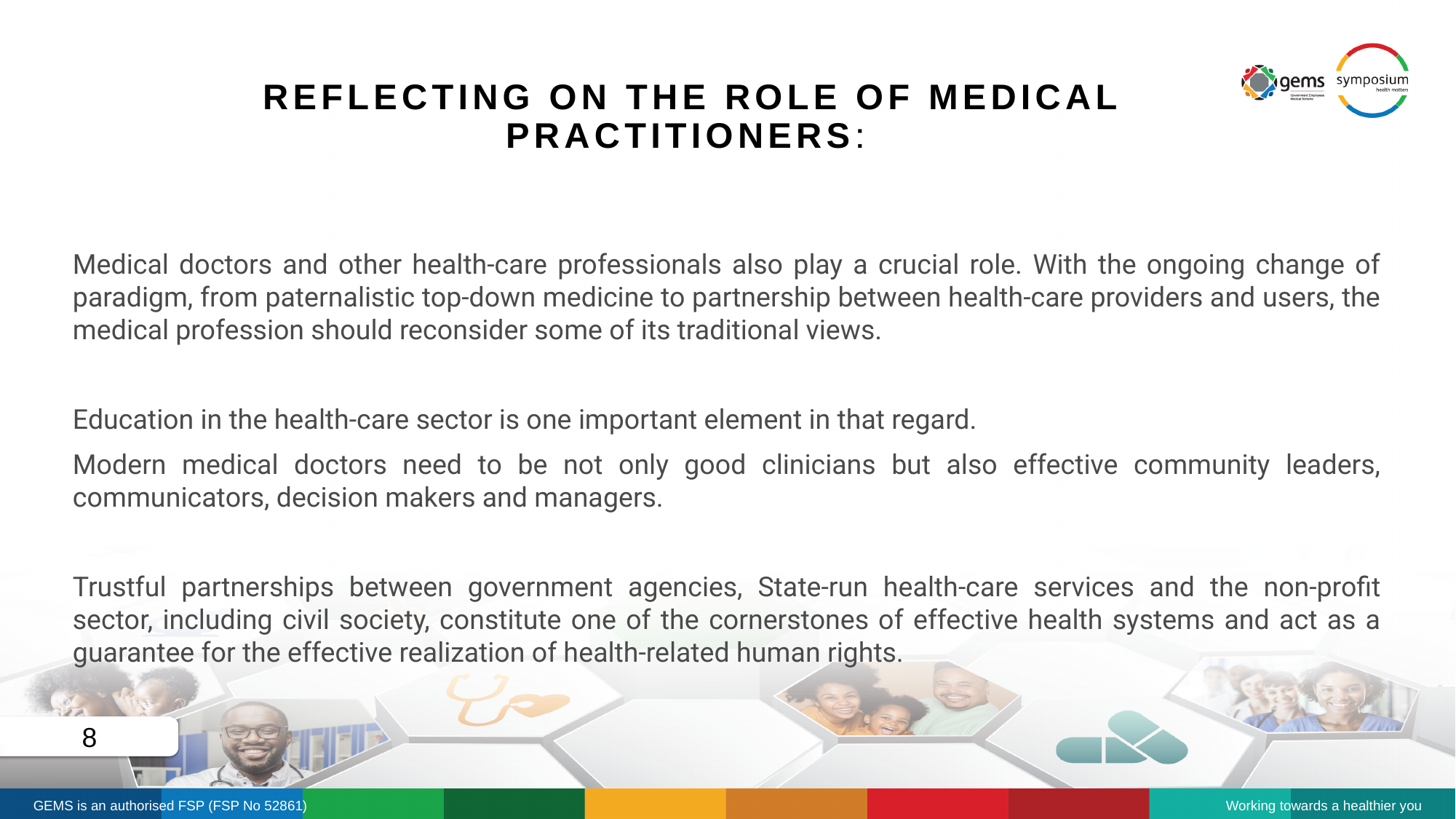

# Reflecting on the Role of medical practitioners:
Medical doctors and other health-care professionals also play a crucial role. With the ongoing change of paradigm, from paternalistic top-down medicine to partnership between health-care providers and users, the medical profession should reconsider some of its traditional views.

Education in the health-care sector is one important element in that regard.
Modern medical doctors need to be not only good clinicians but also effective community leaders, communicators, decision makers and managers.

Trustful partnerships between government agencies, State-run health-care services and the non-profit sector, including civil society, constitute one of the cornerstones of effective health systems and act as a guarantee for the effective realization of health-related human rights.